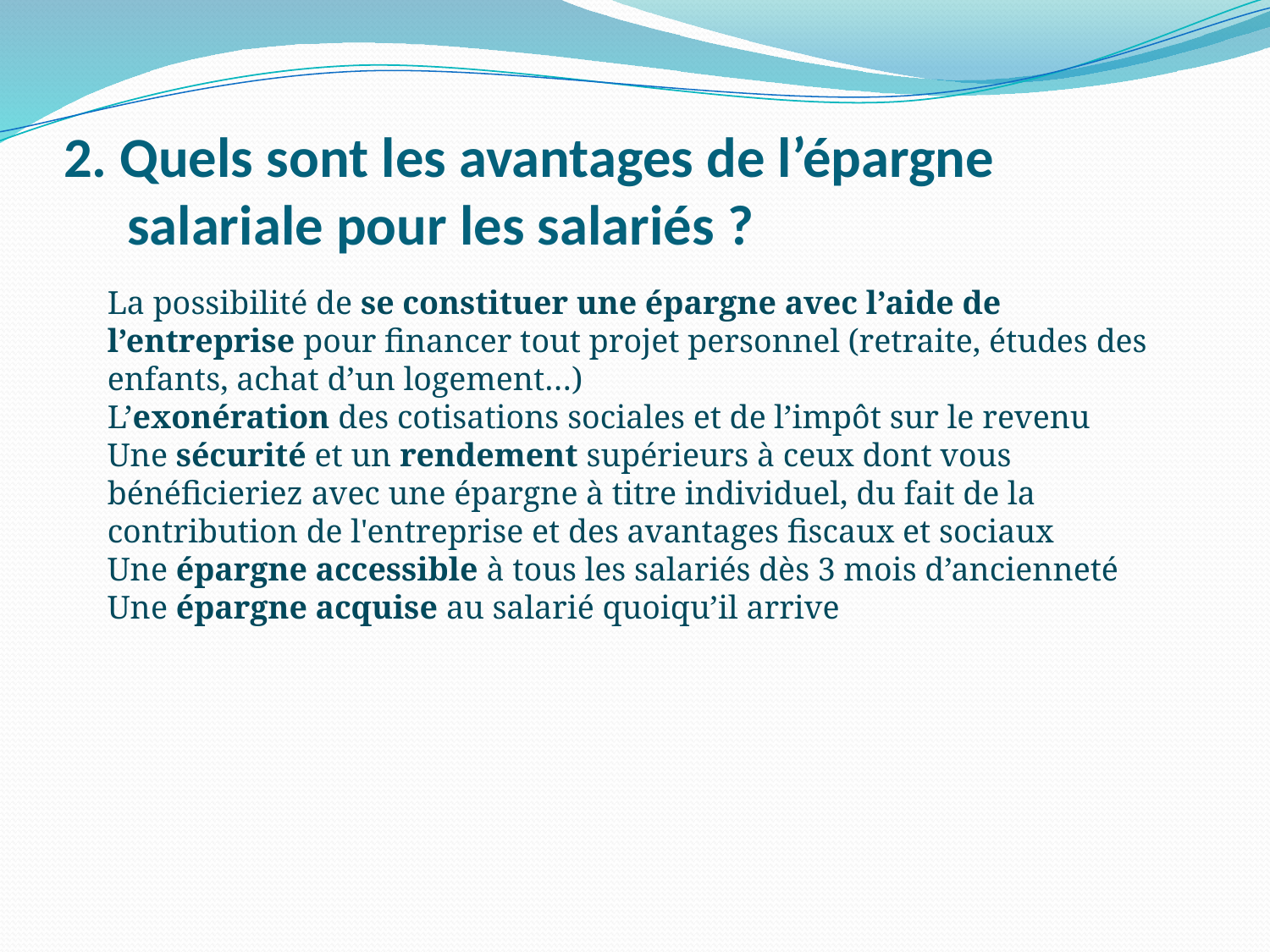

# 2. Quels sont les avantages de l’épargne salariale pour les salariés ?
La possibilité de se constituer une épargne avec l’aide de l’entreprise pour financer tout projet personnel (retraite, études des enfants, achat d’un logement…)
L’exonération des cotisations sociales et de l’impôt sur le revenu
Une sécurité et un rendement supérieurs à ceux dont vous bénéficieriez avec une épargne à titre individuel, du fait de la contribution de l'entreprise et des avantages fiscaux et sociaux
Une épargne accessible à tous les salariés dès 3 mois d’ancienneté
Une épargne acquise au salarié quoiqu’il arrive